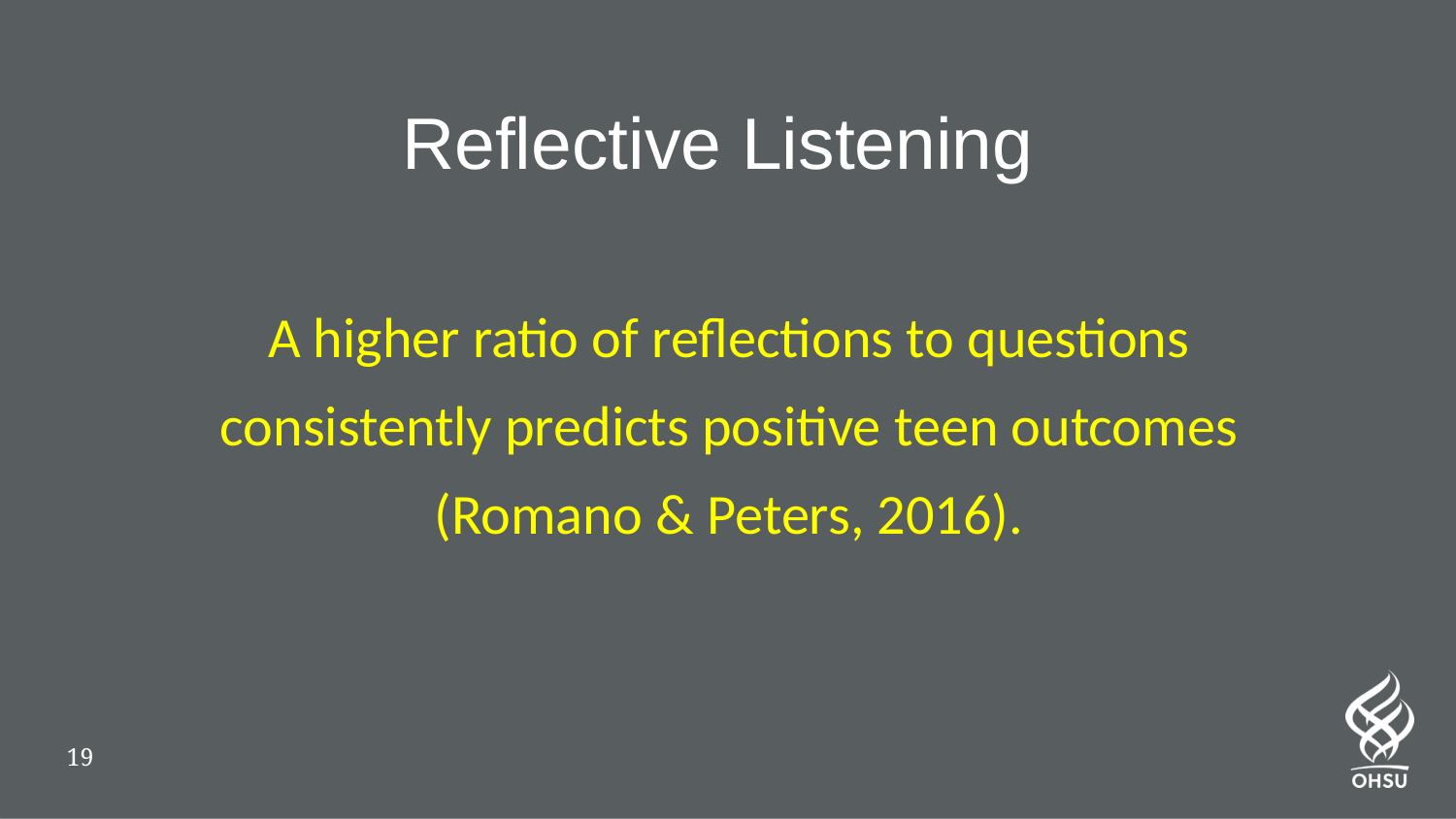

# Reflective Listening
A higher ratio of reflections to questions consistently predicts positive teen outcomes (Romano & Peters, 2016).